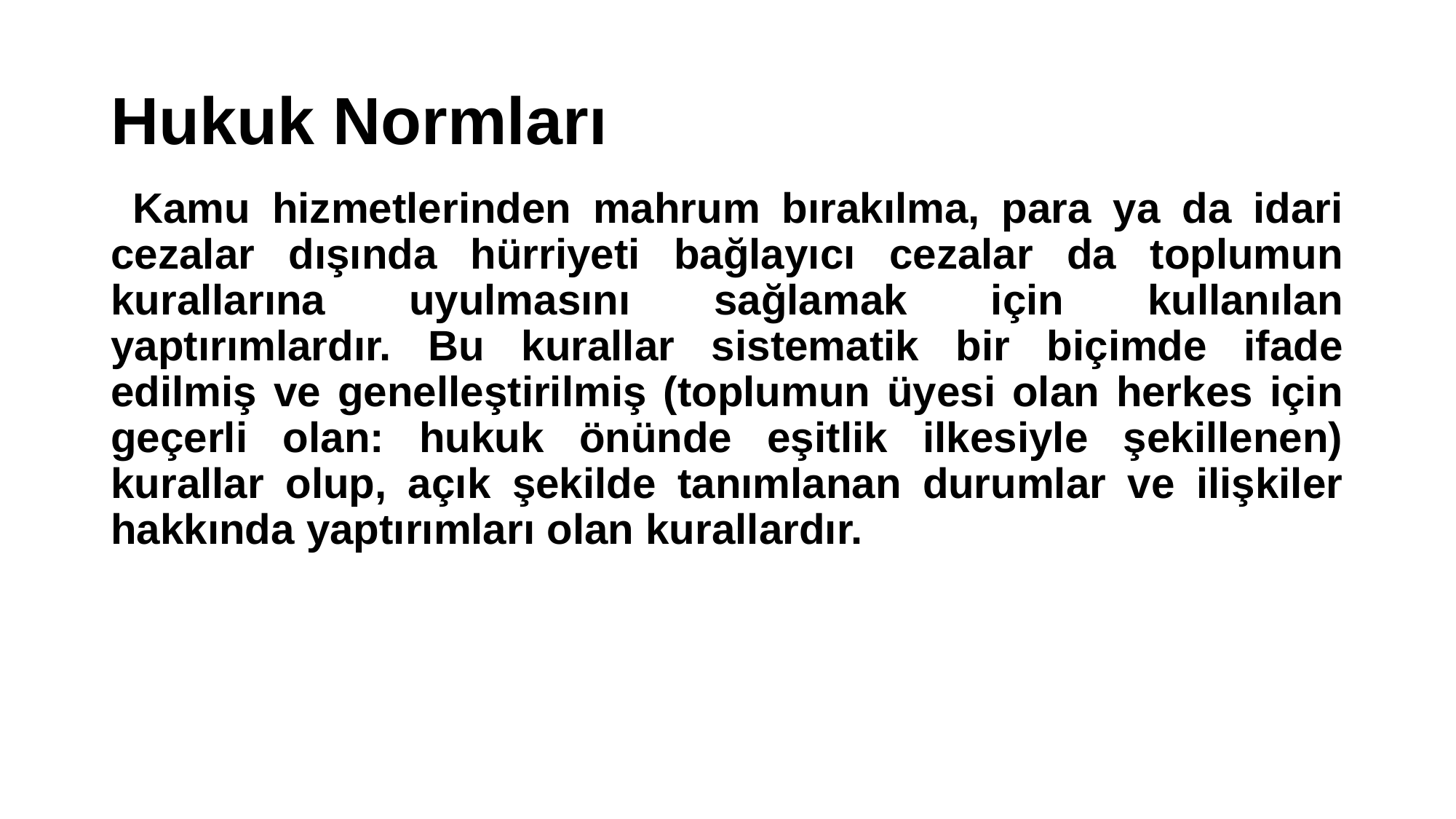

# Hukuk Normları
 Kamu hizmetlerinden mahrum bırakılma, para ya da idari cezalar dışında hürriyeti bağlayıcı cezalar da toplumun kurallarına uyulmasını sağlamak için kullanılan yaptırımlardır. Bu kurallar sistematik bir biçimde ifade edilmiş ve genelleştirilmiş (toplumun üyesi olan herkes için geçerli olan: hukuk önünde eşitlik ilkesiyle şekillenen) kurallar olup, açık şekilde tanımlanan durumlar ve ilişkiler hakkında yaptırımları olan kurallardır.